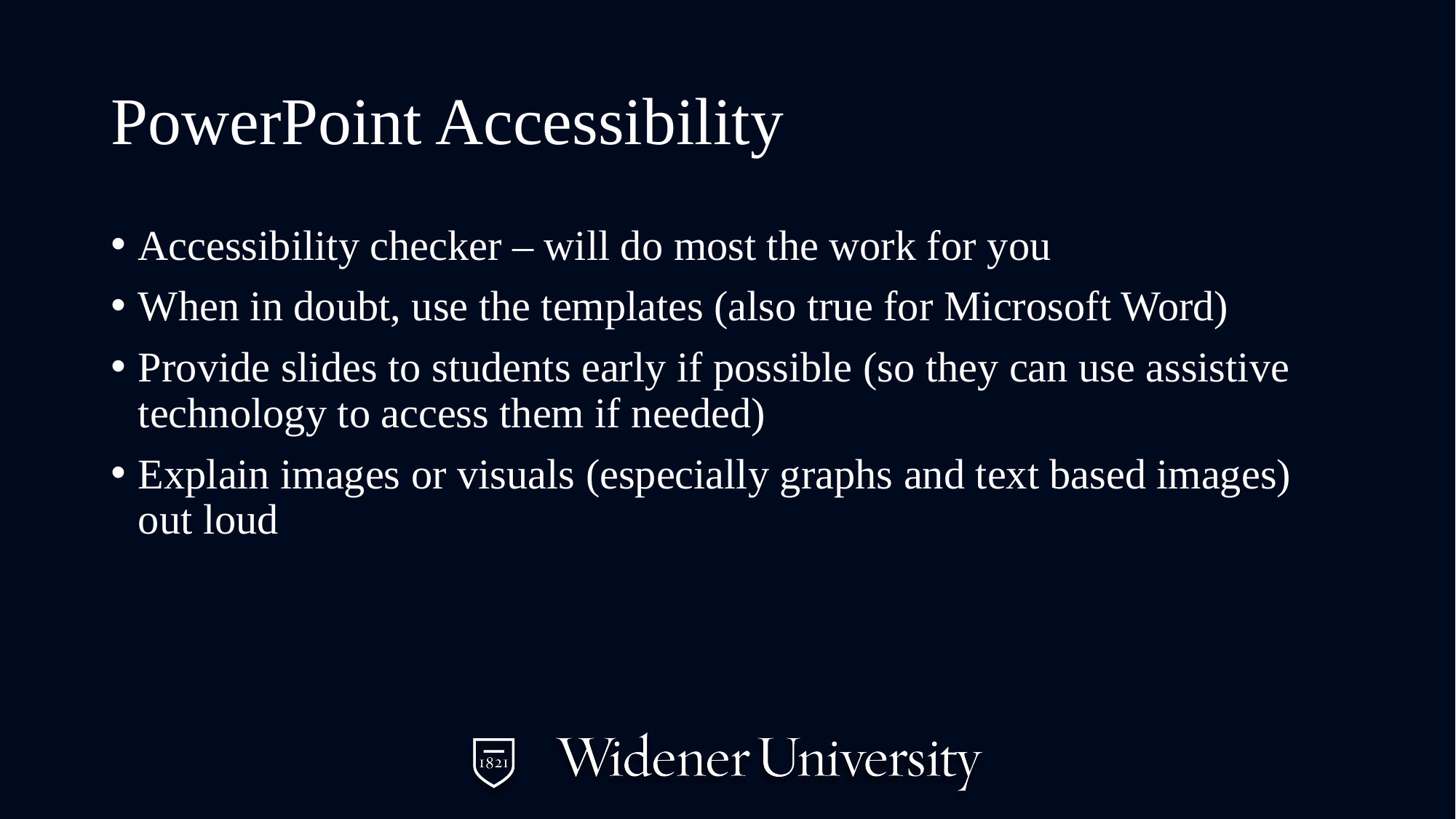

# PowerPoint Accessibility
Accessibility checker – will do most the work for you
When in doubt, use the templates (also true for Microsoft Word)
Provide slides to students early if possible (so they can use assistive technology to access them if needed)
Explain images or visuals (especially graphs and text based images) out loud